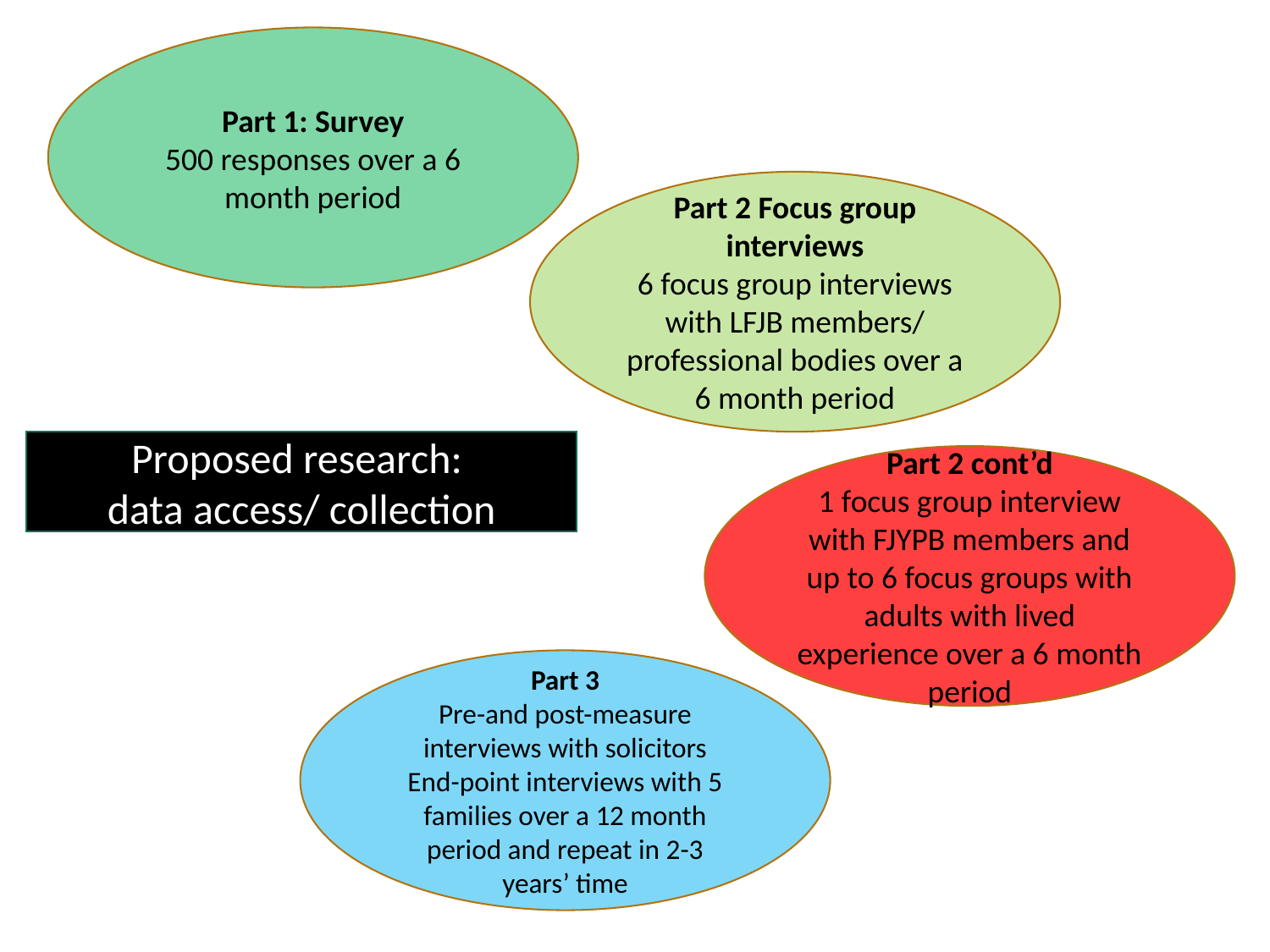

Part 1: Survey
500 responses over a 6 month period
Part 2 Focus group interviews
6 focus group interviews with LFJB members/ professional bodies over a 6 month period
Proposed research:
data access/ collection
Part 2 cont’d
1 focus group interview with FJYPB members and up to 6 focus groups with adults with lived experience over a 6 month period
Part 3
Pre-and post-measure interviews with solicitors
End-point interviews with 5 families over a 12 month period and repeat in 2-3 years’ time